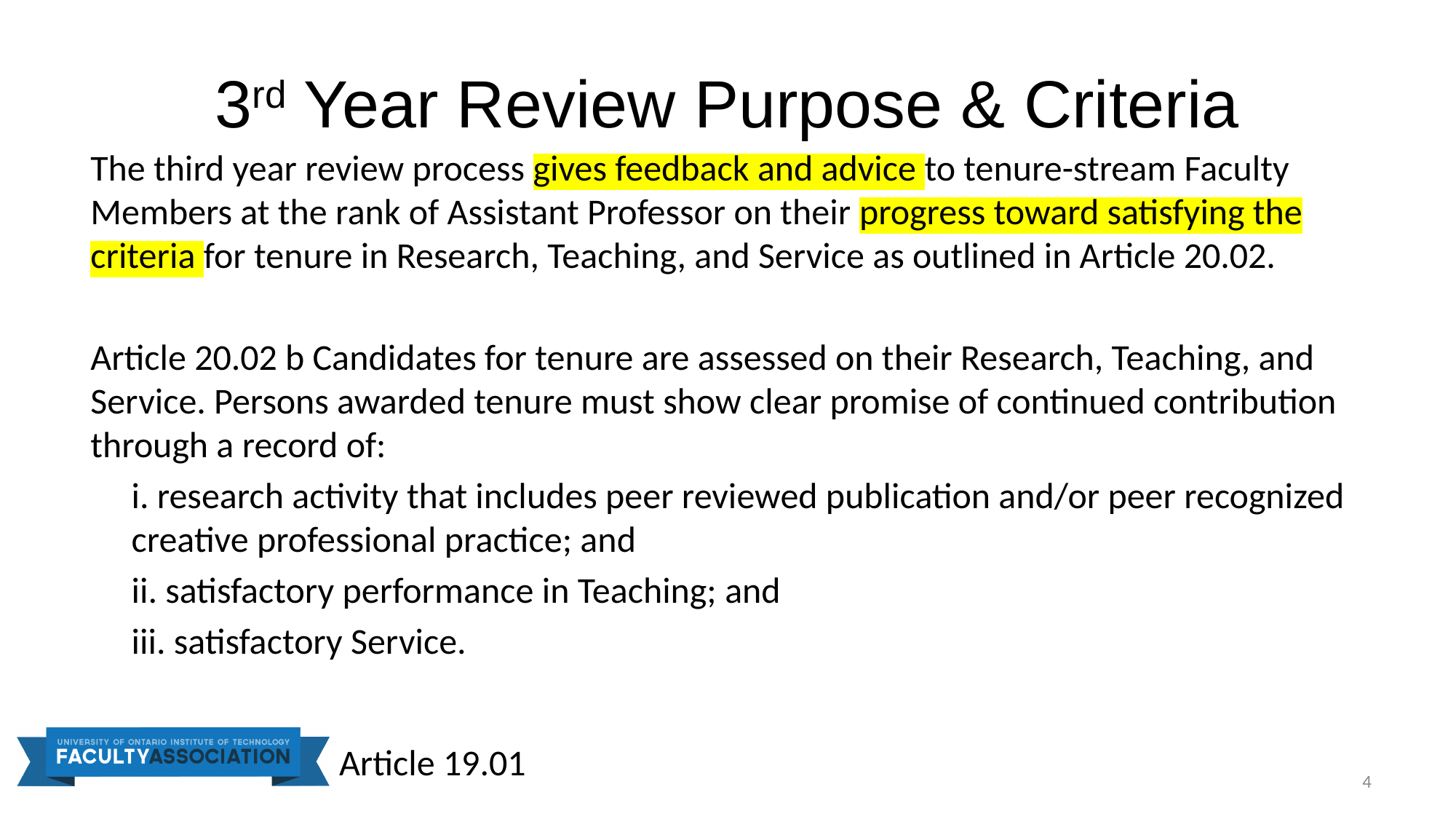

# 3rd Year Review Purpose & Criteria
The third year review process gives feedback and advice to tenure-stream Faculty Members at the rank of Assistant Professor on their progress toward satisfying the criteria for tenure in Research, Teaching, and Service as outlined in Article 20.02.

Article 20.02 b Candidates for tenure are assessed on their Research, Teaching, and Service. Persons awarded tenure must show clear promise of continued contribution through a record of:
i. research activity that includes peer reviewed publication and/or peer recognized creative professional practice; and
ii. satisfactory performance in Teaching; and
iii. satisfactory Service.

Article 19.01
4